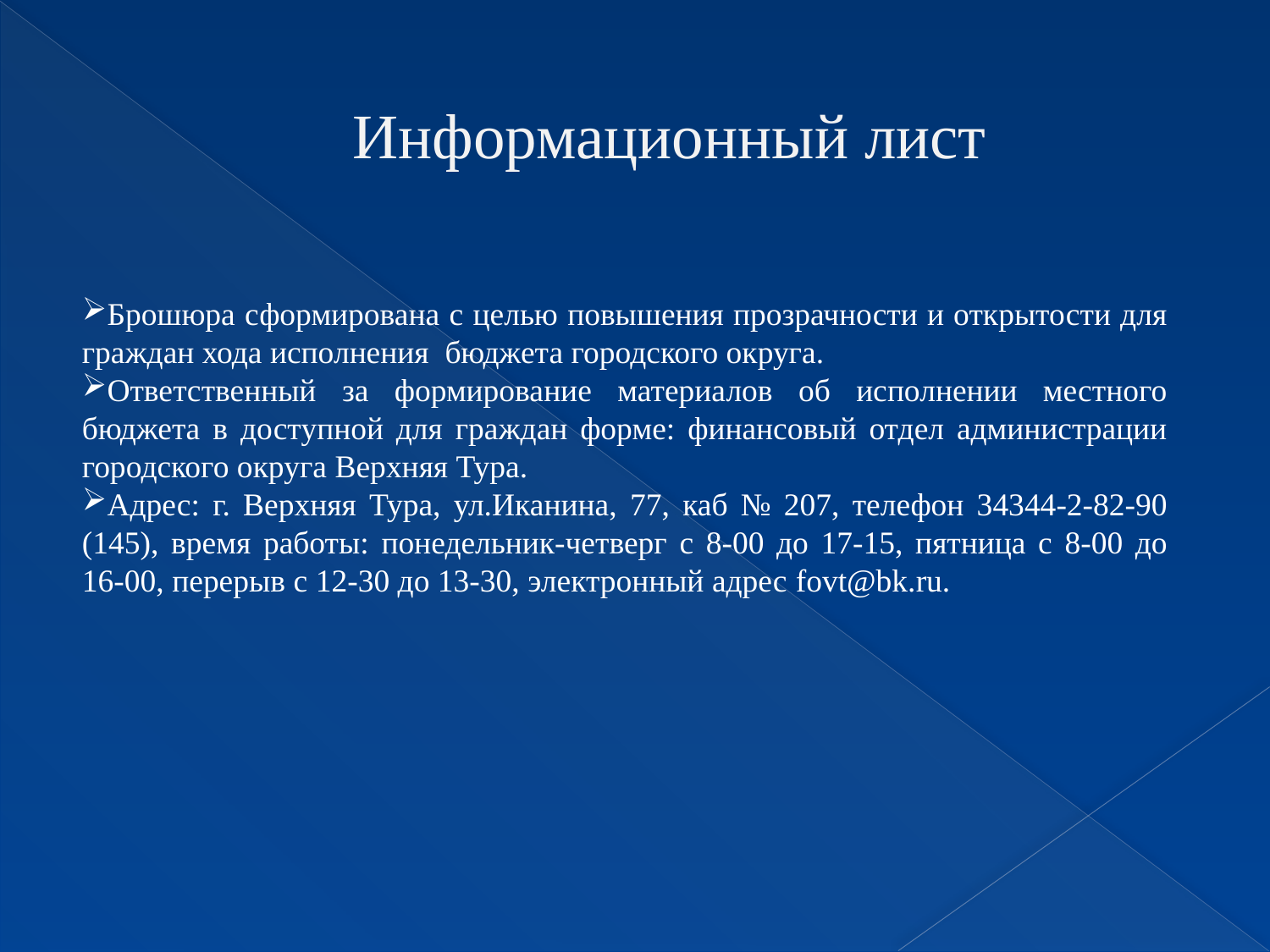

Информационный лист
Брошюра сформирована с целью повышения прозрачности и открытости для граждан хода исполнения  бюджета городского округа.
Ответственный за формирование материалов об исполнении местного бюджета в доступной для граждан форме: финансовый отдел администрации городского округа Верхняя Тура.
Адрес: г. Верхняя Тура, ул.Иканина, 77, каб № 207, телефон 34344-2-82-90 (145), время работы: понедельник-четверг с 8-00 до 17-15, пятница с 8-00 до 16-00, перерыв с 12-30 до 13-30, электронный адрес fovt@bk.ru.